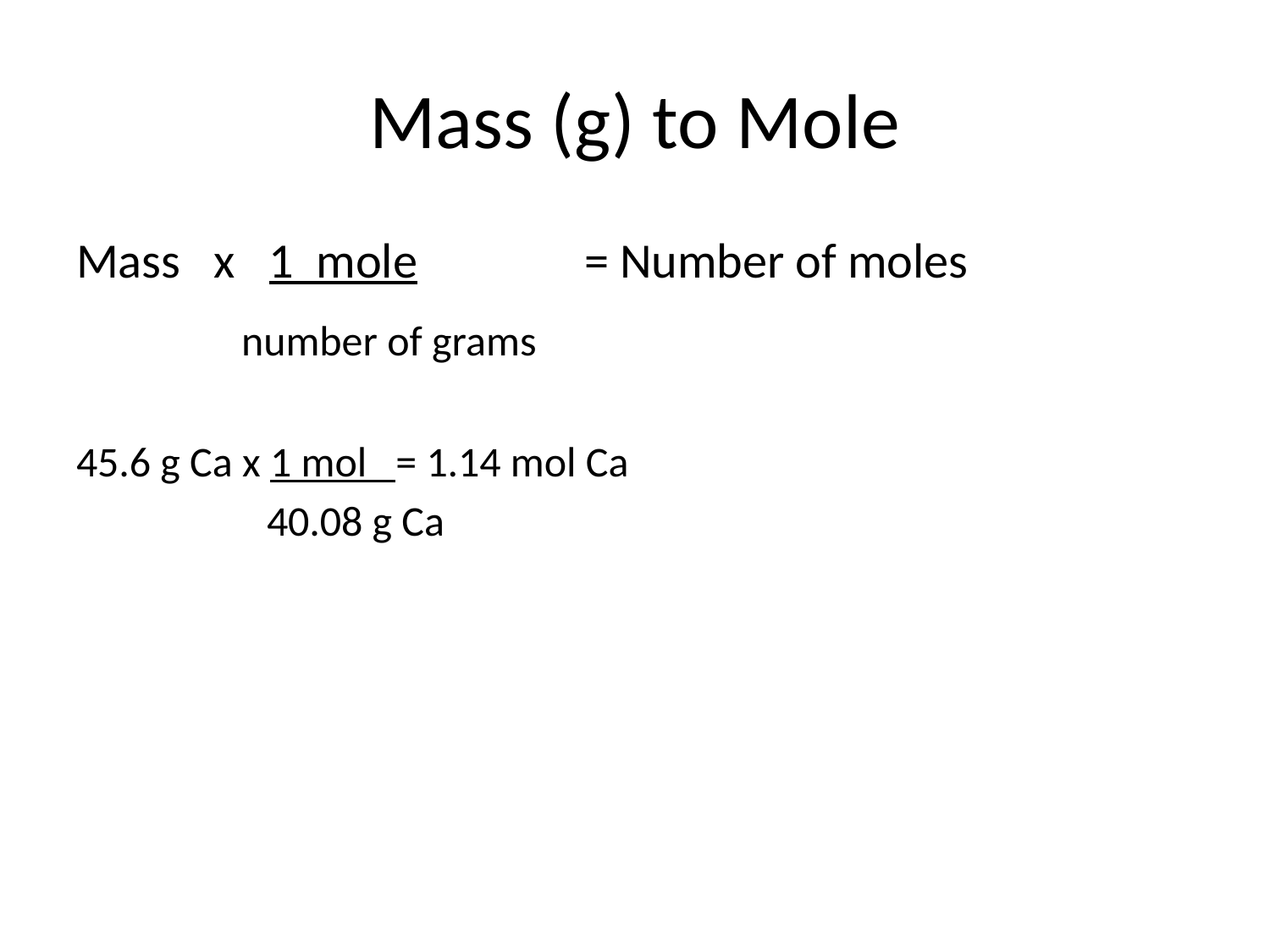

# Mass (g) to Mole
Mass   x   1  mole		= Number of moles
             number of grams

45.6 g Ca x 1 mol   = 1.14 mol Ca
                    40.08 g Ca